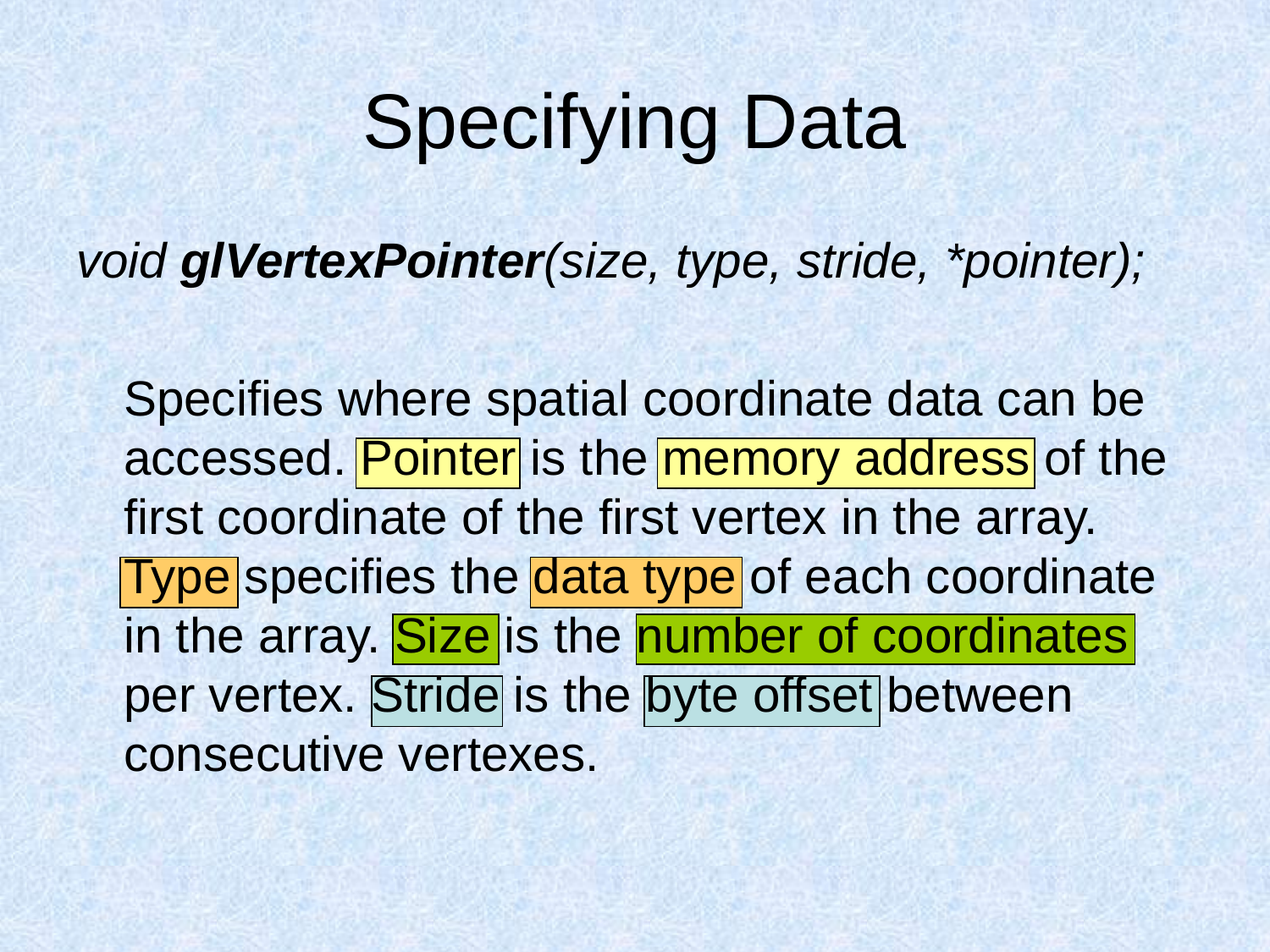

# Specifying Data
void glVertexPointer(size, type, stride, *pointer);

	Specifies where spatial coordinate data can be accessed. Pointer is the memory address of the first coordinate of the first vertex in the array. Type specifies the data type of each coordinate in the array. Size is the number of coordinates per vertex. Stride is the byte offset between consecutive vertexes.